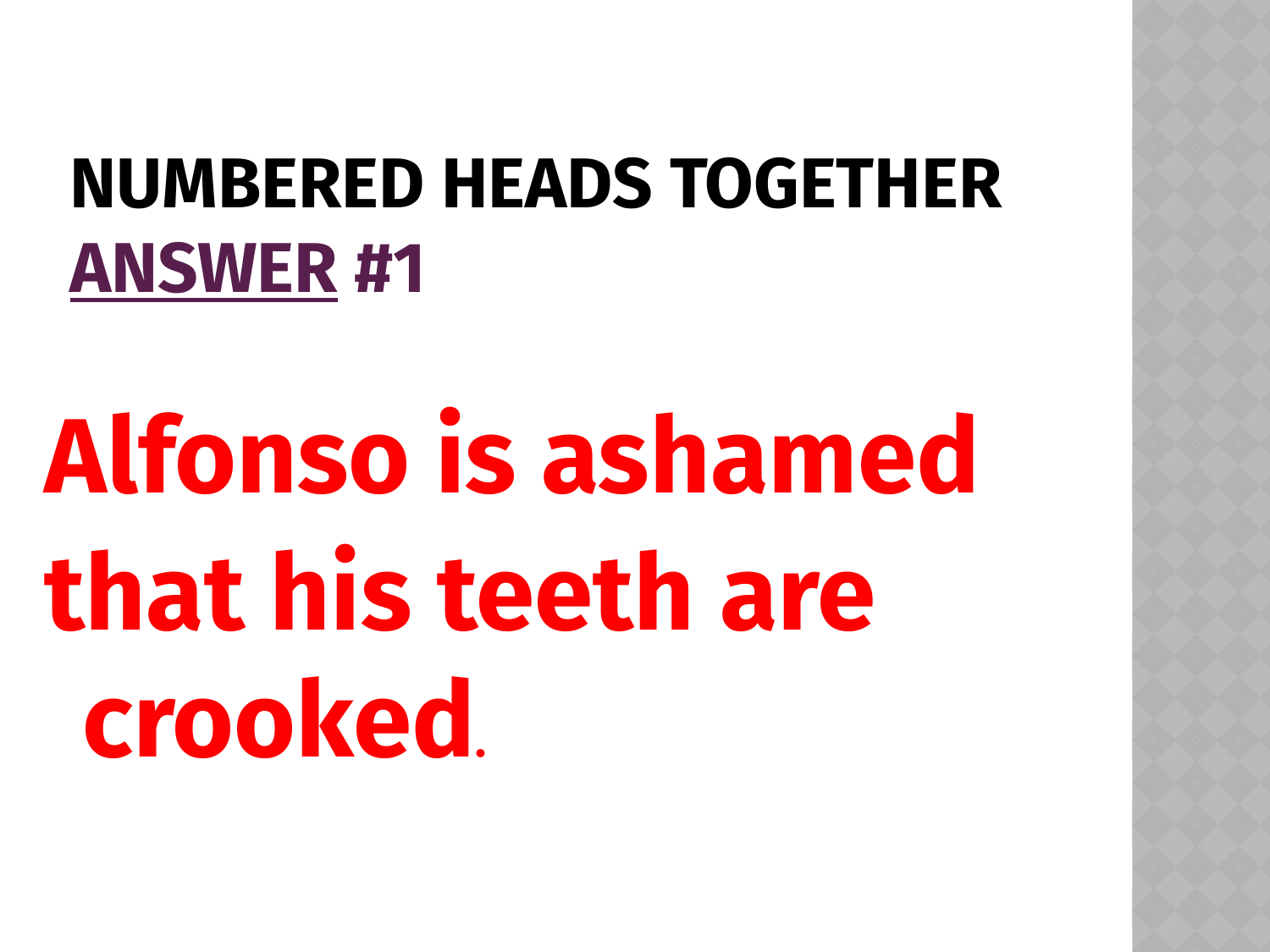

# Numbered Heads Together Answer #1
Alfonso is ashamed
that his teeth are crooked.